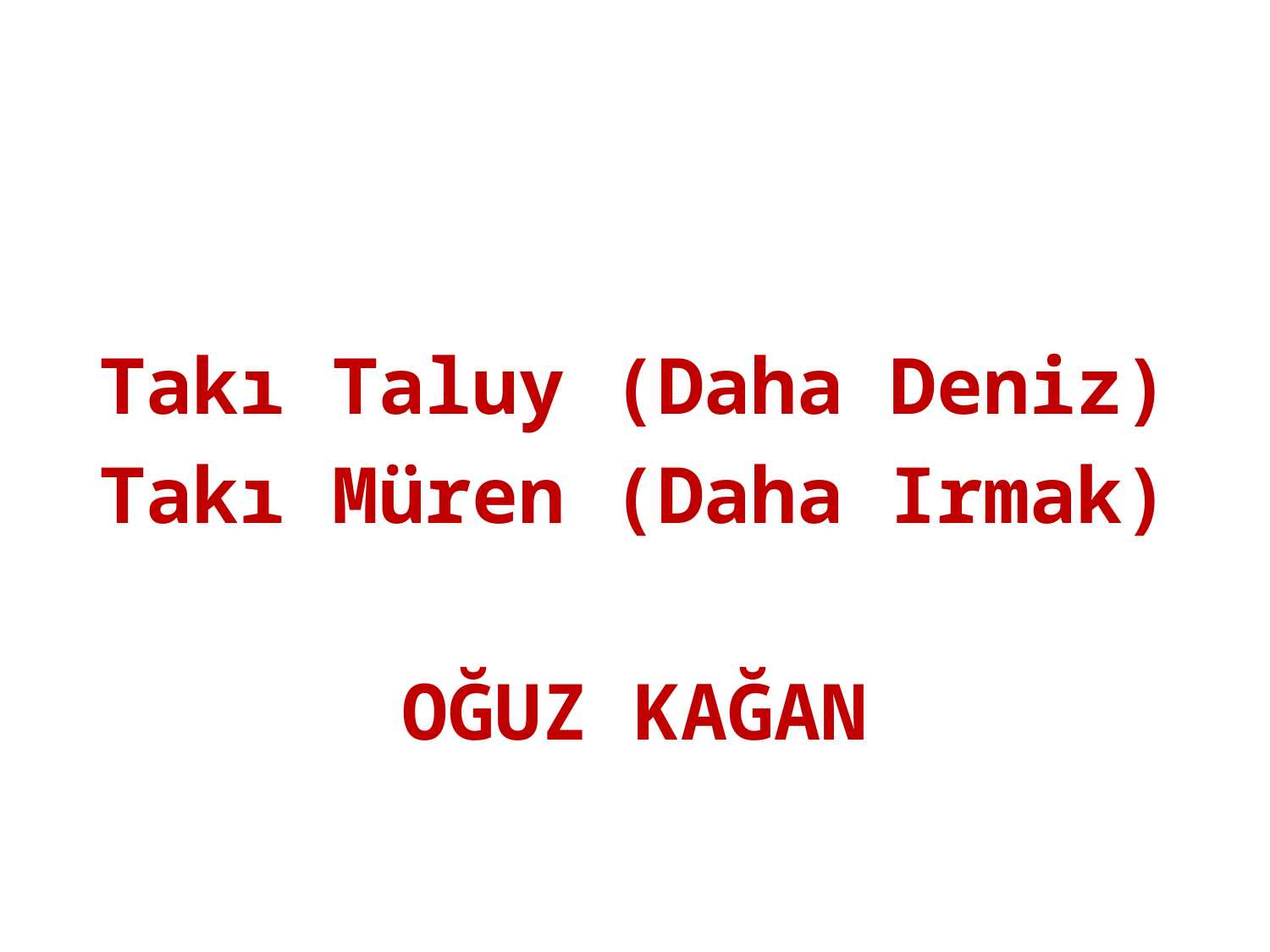

#

Takı Taluy (Daha Deniz)
Takı Müren (Daha Irmak)

OĞUZ KAĞAN